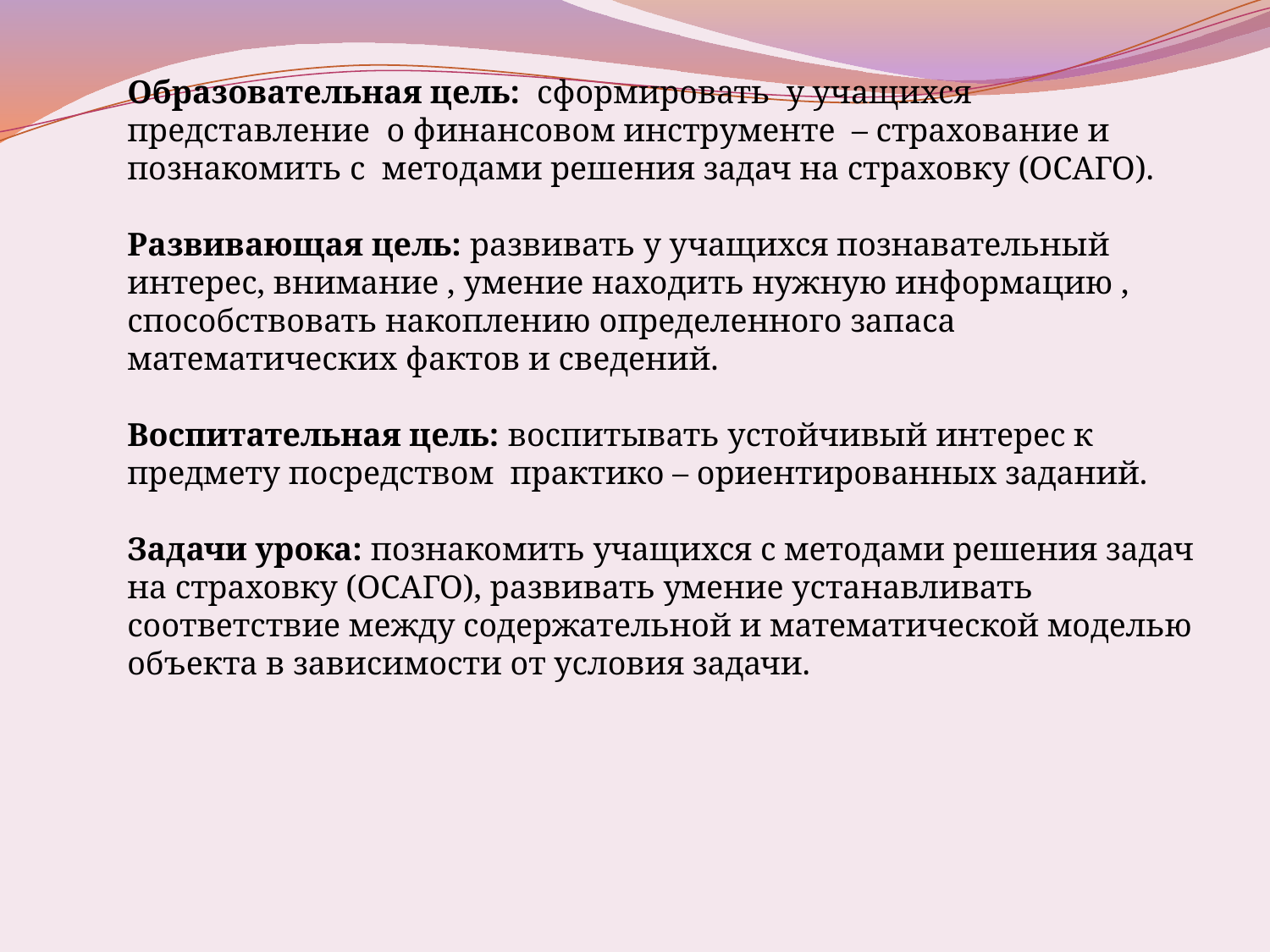

Образовательная цель:  сформировать  у учащихся представление  о финансовом инструменте  – страхование и познакомить с  методами решения задач на страховку (ОСАГО).

Развивающая цель: развивать у учащихся познавательный интерес, внимание , умение находить нужную информацию , способствовать накоплению определенного запаса математических фактов и сведений.

Воспитательная цель: воспитывать устойчивый интерес к предмету посредством  практико – ориентированных заданий.

Задачи урока: познакомить учащихся с методами решения задач на страховку (ОСАГО), развивать умение устанавливать соответствие между содержательной и математической моделью объекта в зависимости от условия задачи.